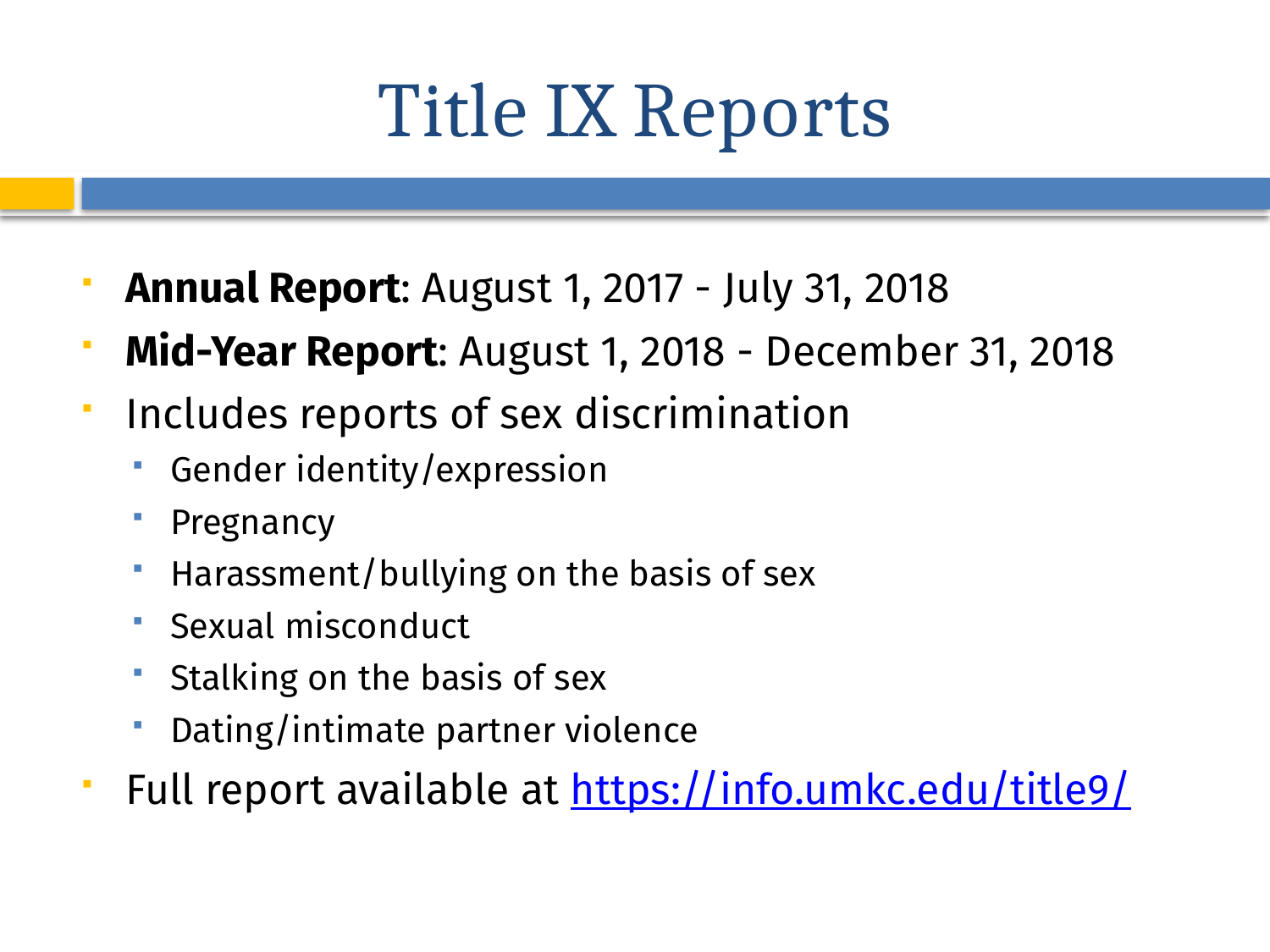

# Title IX Reports
Annual Report: August 1, 2017 - July 31, 2018
Mid-Year Report: August 1, 2018 - December 31, 2018
Includes reports of sex discrimination
Gender identity/expression
Pregnancy
Harassment/bullying on the basis of sex
Sexual misconduct
Stalking on the basis of sex
Dating/intimate partner violence
Full report available at https://info.umkc.edu/title9/